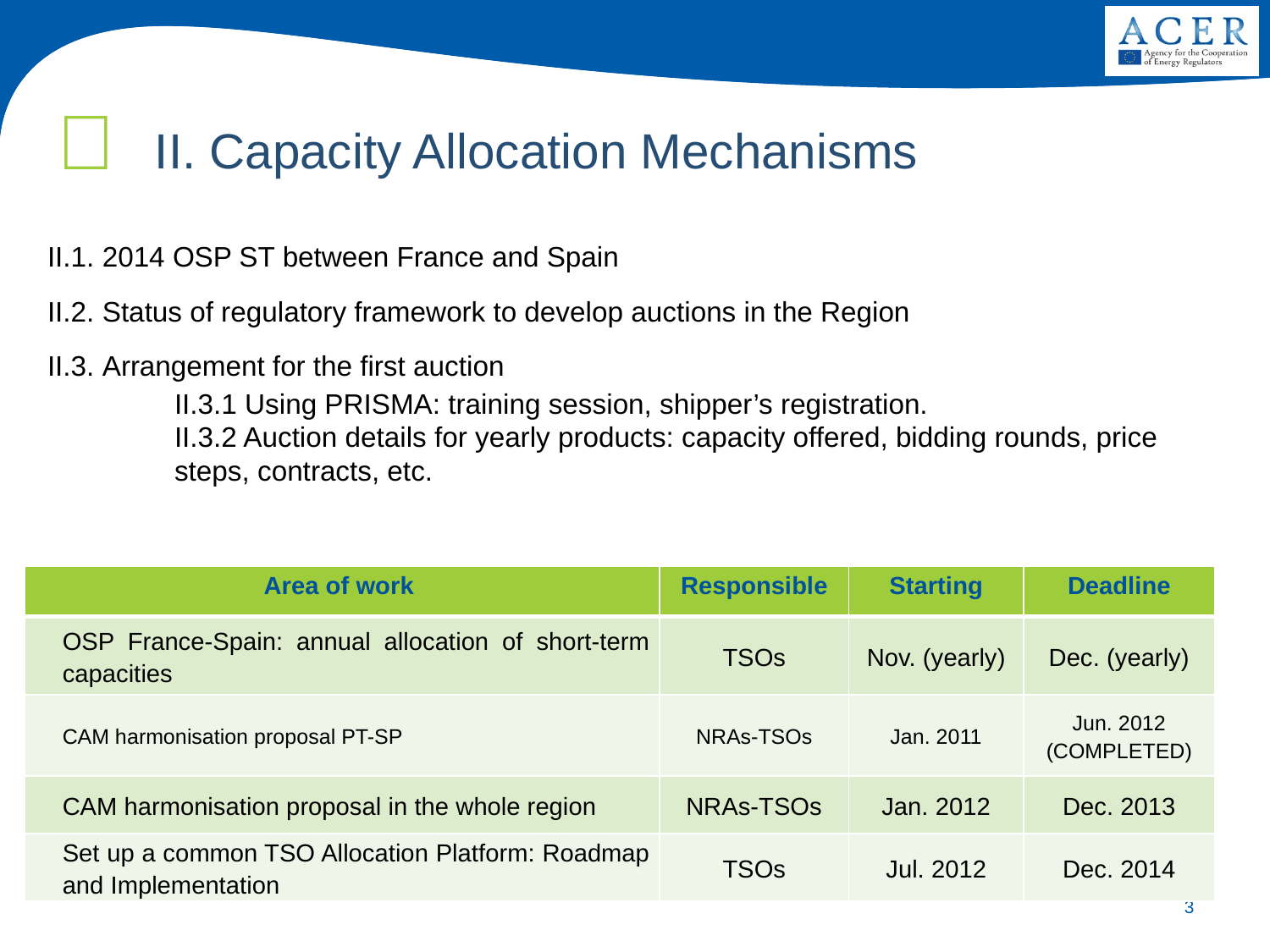

II. Capacity Allocation Mechanisms
II.1. 2014 OSP ST between France and Spain
II.2. Status of regulatory framework to develop auctions in the Region
II.3. Arrangement for the first auction
	II.3.1 Using PRISMA: training session, shipper’s registration.
	II.3.2 Auction details for yearly products: capacity offered, bidding rounds, price 	         	steps, contracts, etc.
| Area of work | Responsible | Starting | Deadline |
| --- | --- | --- | --- |
| OSP France-Spain: annual allocation of short-term capacities | TSOs | Nov. (yearly) | Dec. (yearly) |
| CAM harmonisation proposal PT-SP | NRAs-TSOs | Jan. 2011 | Jun. 2012 (COMPLETED) |
| CAM harmonisation proposal in the whole region | NRAs-TSOs | Jan. 2012 | Dec. 2013 |
| Set up a common TSO Allocation Platform: Roadmap and Implementation | TSOs | Jul. 2012 | Dec. 2014 |